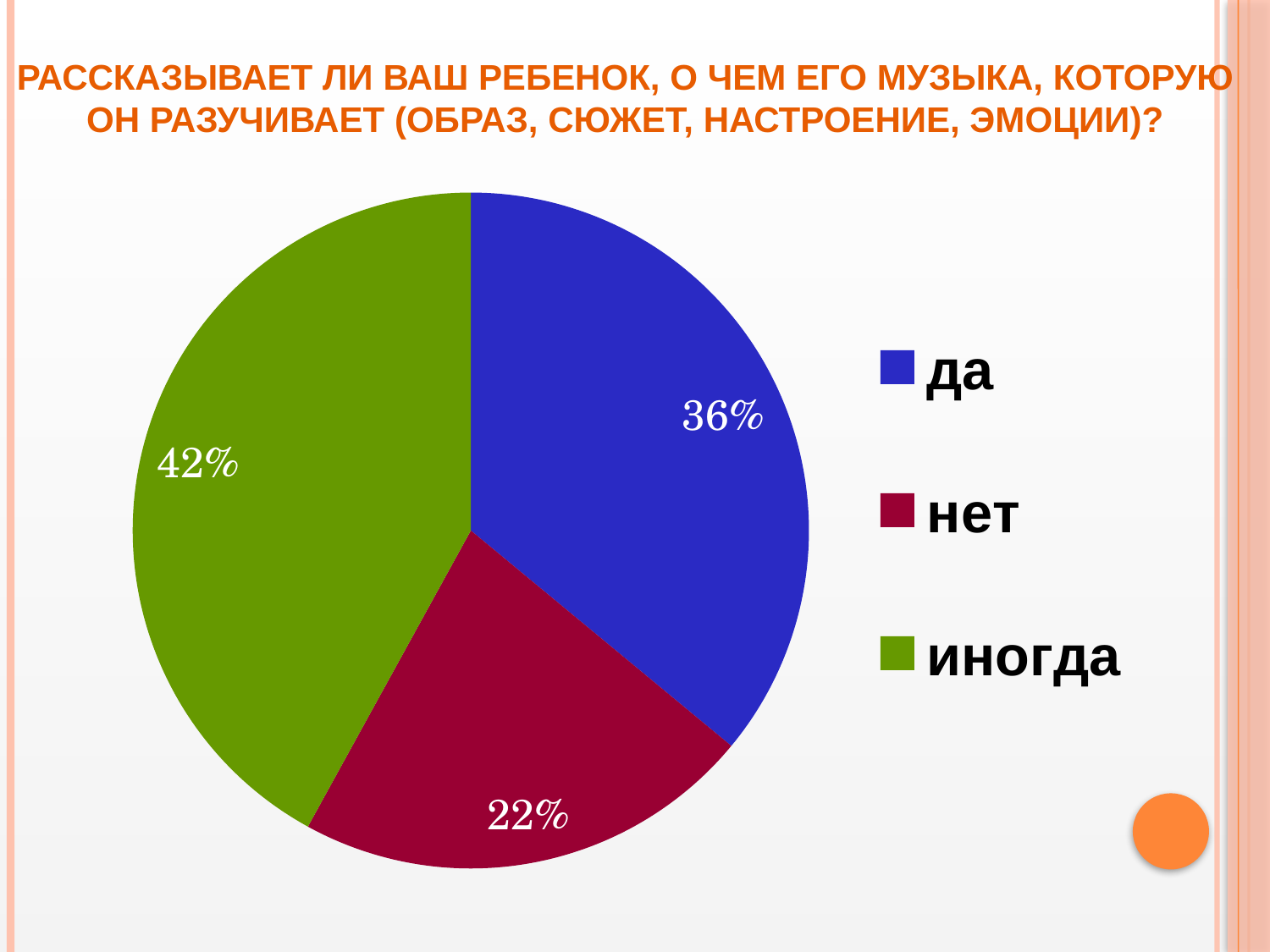

# Рассказывает ли Ваш ребенок, о чем его музыка, которую он разучивает (образ, сюжет, настроение, эмоции)?

### Chart

| Category | Продажи |
|---|---|
| да | 18.0 |
| нет | 11.0 |
| иногда | 21.0 |